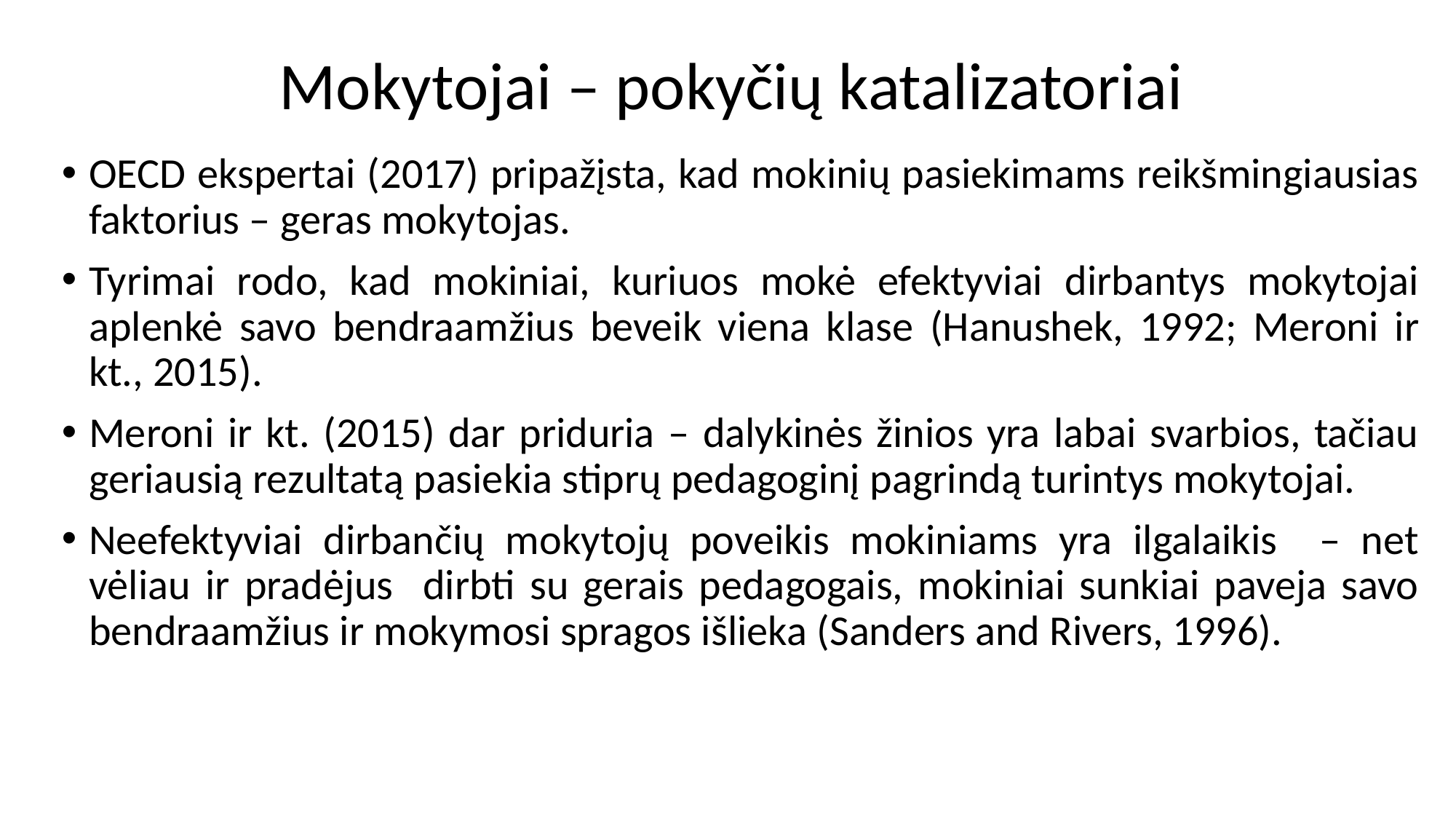

# Mokytojai – pokyčių katalizatoriai
OECD ekspertai (2017) pripažįsta, kad mokinių pasiekimams reikšmingiausias faktorius – geras mokytojas.
Tyrimai rodo, kad mokiniai, kuriuos mokė efektyviai dirbantys mokytojai aplenkė savo bendraamžius beveik viena klase (Hanushek, 1992; Meroni ir kt., 2015).
Meroni ir kt. (2015) dar priduria – dalykinės žinios yra labai svarbios, tačiau geriausią rezultatą pasiekia stiprų pedagoginį pagrindą turintys mokytojai.
Neefektyviai dirbančių mokytojų poveikis mokiniams yra ilgalaikis  – net vėliau ir pradėjus  dirbti su gerais pedagogais, mokiniai sunkiai paveja savo bendraamžius ir mokymosi spragos išlieka (Sanders and Rivers, 1996).